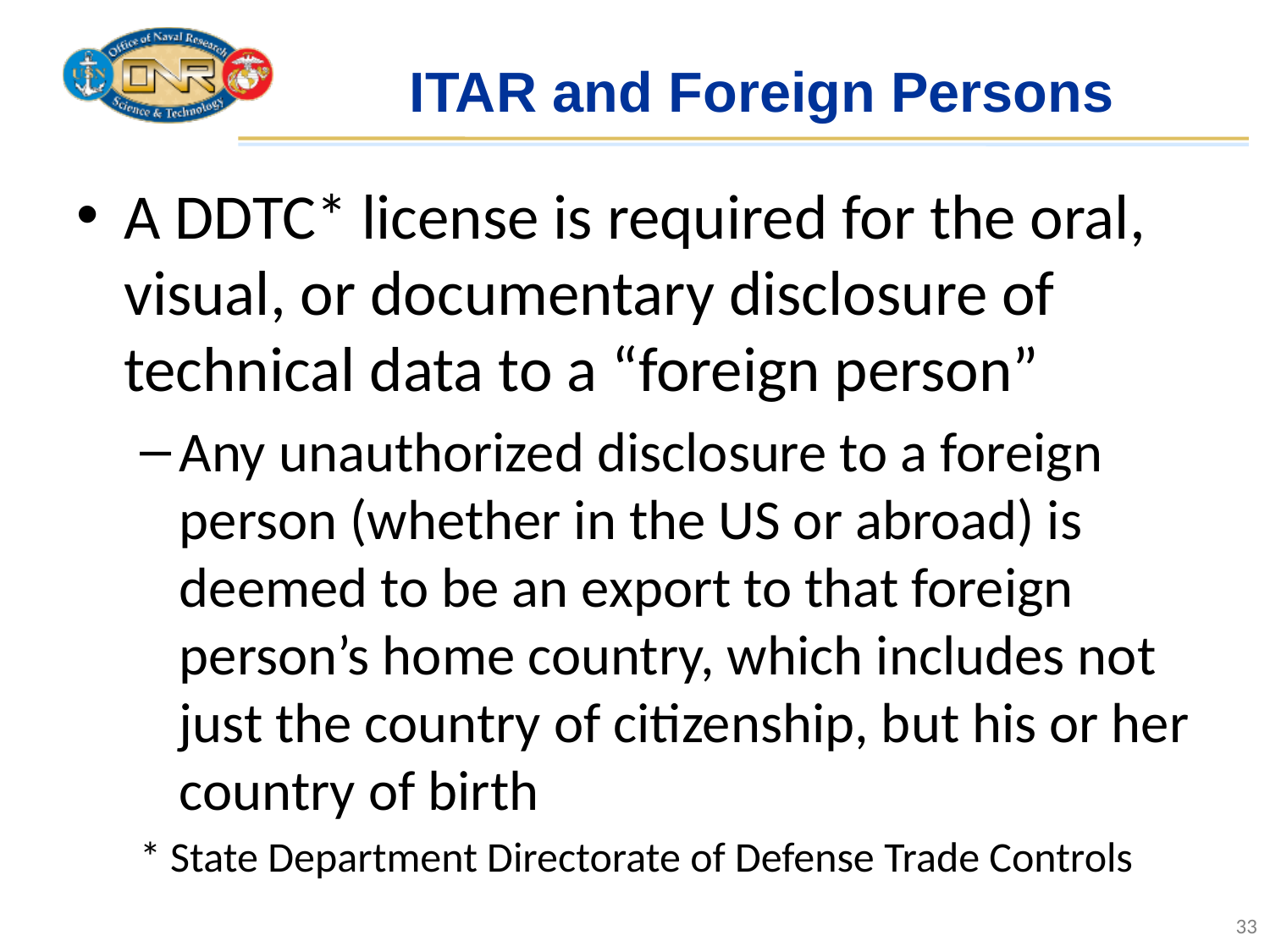

# ITAR and Foreign Persons
A DDTC* license is required for the oral, visual, or documentary disclosure of technical data to a “foreign person”
Any unauthorized disclosure to a foreign person (whether in the US or abroad) is deemed to be an export to that foreign person’s home country, which includes not just the country of citizenship, but his or her country of birth
* State Department Directorate of Defense Trade Controls
33